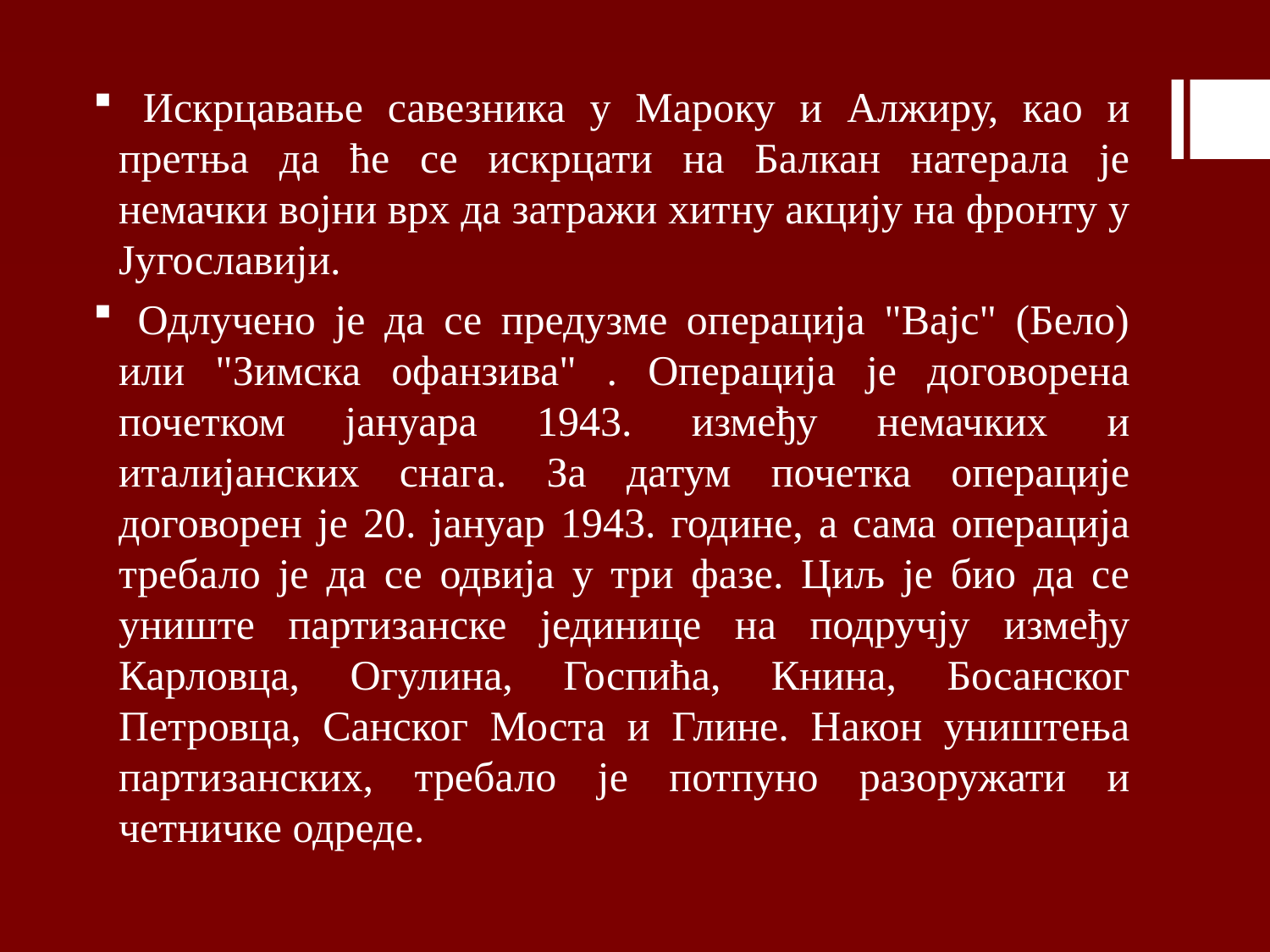

Искрцавање савезника у Мароку и Алжиру, као и претња да ће се искрцати на Балкан натерала је немачки војни врх да затражи хитну акцију на фронту у Југославији.
 Одлучено је да се предузме операција "Вајс" (Бело) или "Зимска офанзива" . Операција је договорена почетком јануара 1943. између немачких и италијанских снага. За датум почетка операције договорен је 20. јануар 1943. године, а сама операција требало је да се одвија у три фазе. Циљ је био да се униште партизанске јединице на подручју између Карловца, Огулина, Госпића, Книна, Босанског Петровца, Санског Моста и Глине. Након уништења партизанских, требало је потпуно разоружати и четничке одреде.